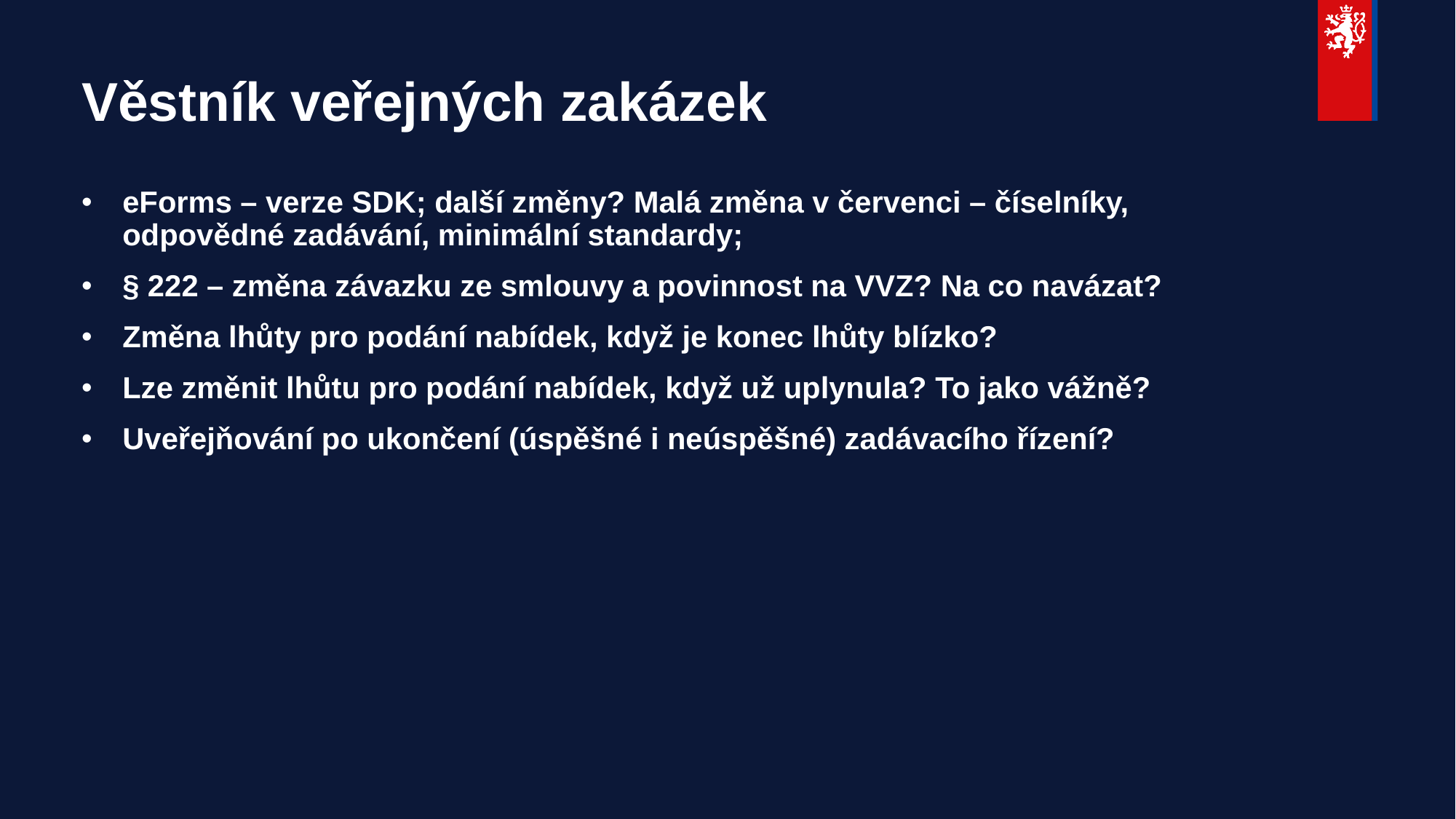

# Věstník veřejných zakázek
eForms – verze SDK; další změny? Malá změna v červenci – číselníky, odpovědné zadávání, minimální standardy;
§ 222 – změna závazku ze smlouvy a povinnost na VVZ? Na co navázat?
Změna lhůty pro podání nabídek, když je konec lhůty blízko?
Lze změnit lhůtu pro podání nabídek, když už uplynula? To jako vážně?
Uveřejňování po ukončení (úspěšné i neúspěšné) zadávacího řízení?